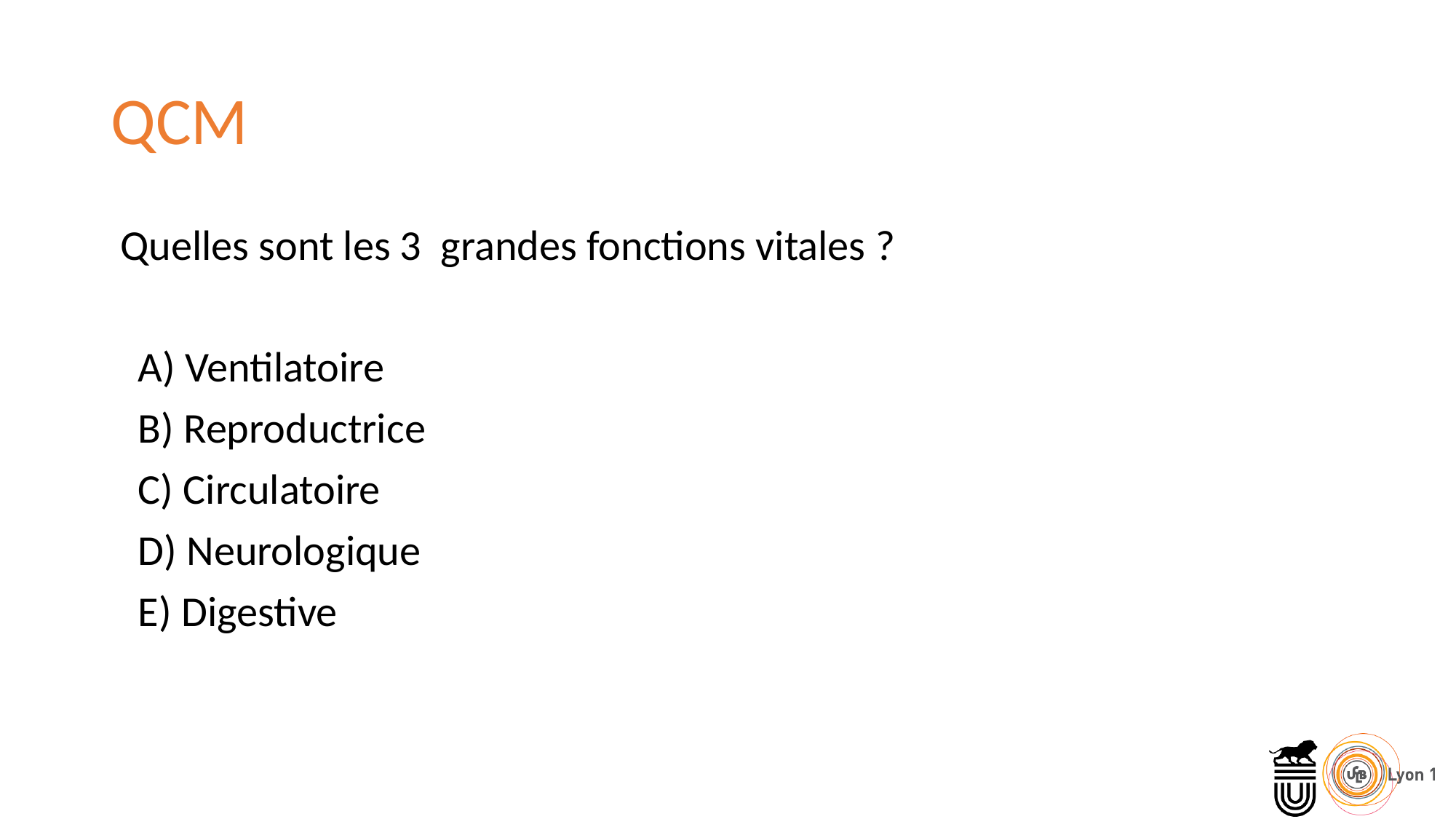

# QCM
 Quelles sont les 3  grandes fonctions vitales ?

	A) Ventilatoire
	B) Reproductrice
	C) Circulatoire
	D) Neurologique
	E) Digestive